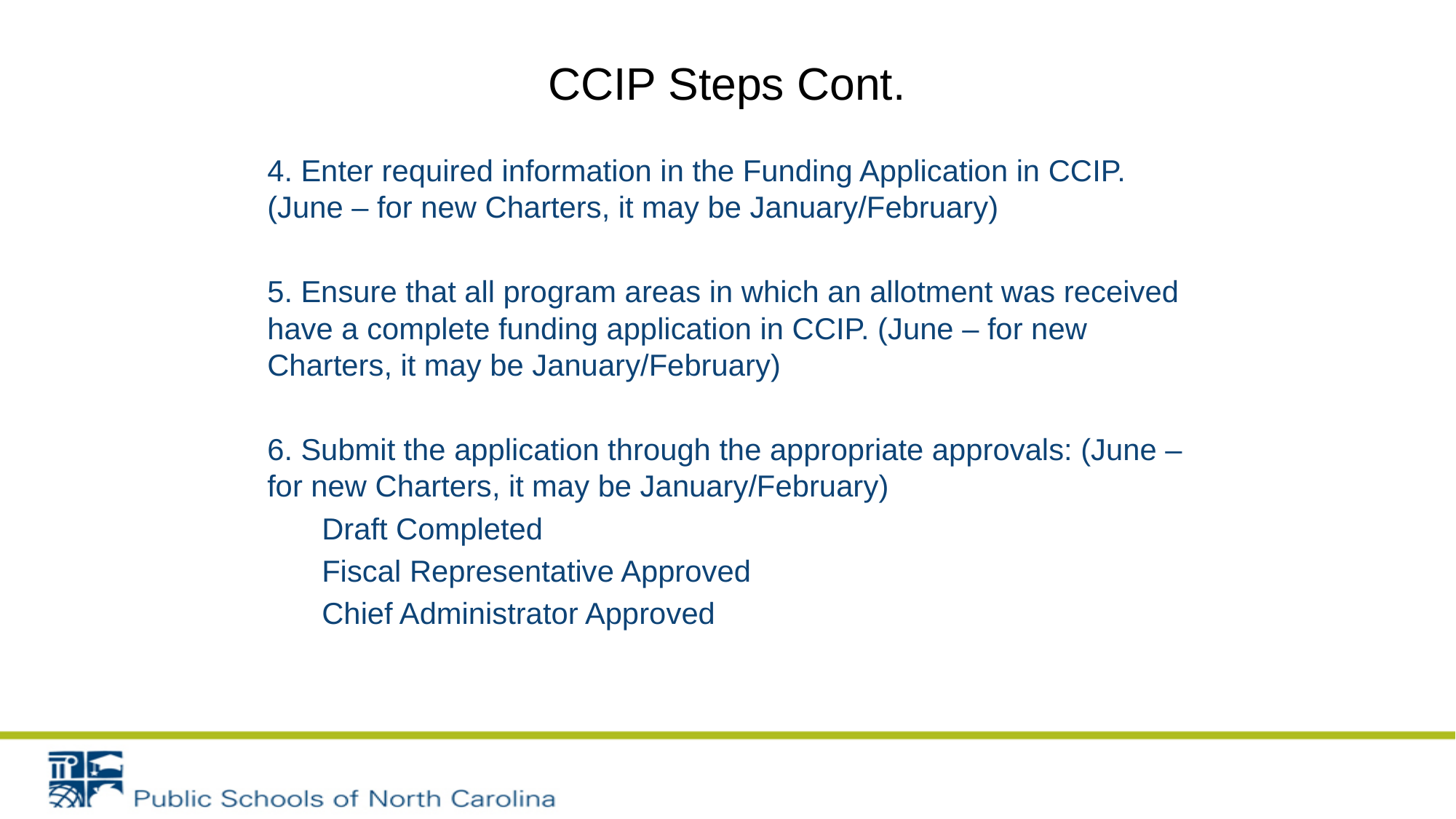

# CCIP Steps Cont.
4. Enter required information in the Funding Application in CCIP. (June – for new Charters, it may be January/February)

5. Ensure that all program areas in which an allotment was received have a complete funding application in CCIP. (June – for new Charters, it may be January/February)

6. Submit the application through the appropriate approvals: (June – for new Charters, it may be January/February)
Draft Completed
Fiscal Representative Approved
Chief Administrator Approved